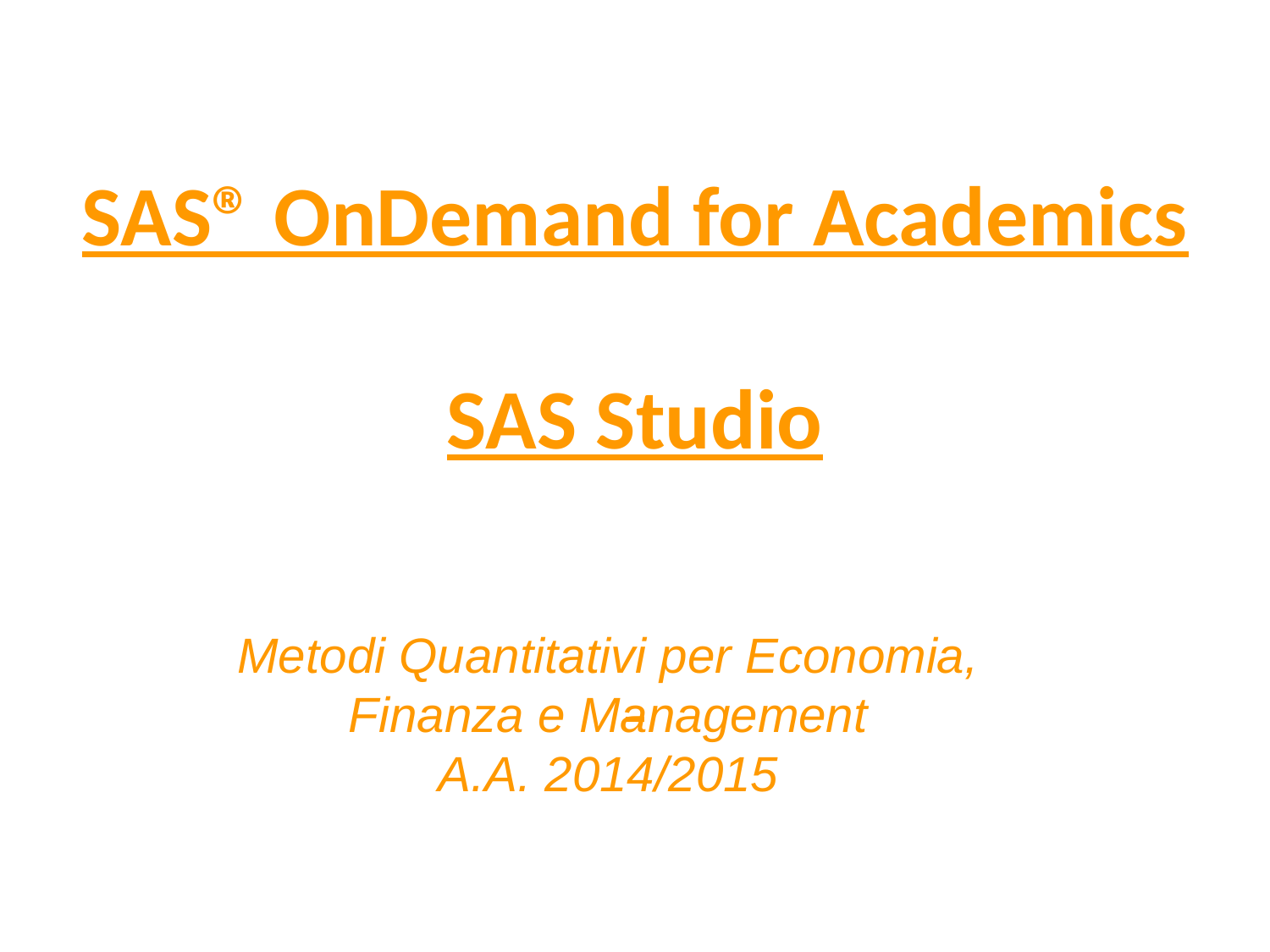

# SAS® OnDemand for Academics SAS Studio
Metodi Quantitativi per Economia, Finanza e Management
A.A. 2014/2015